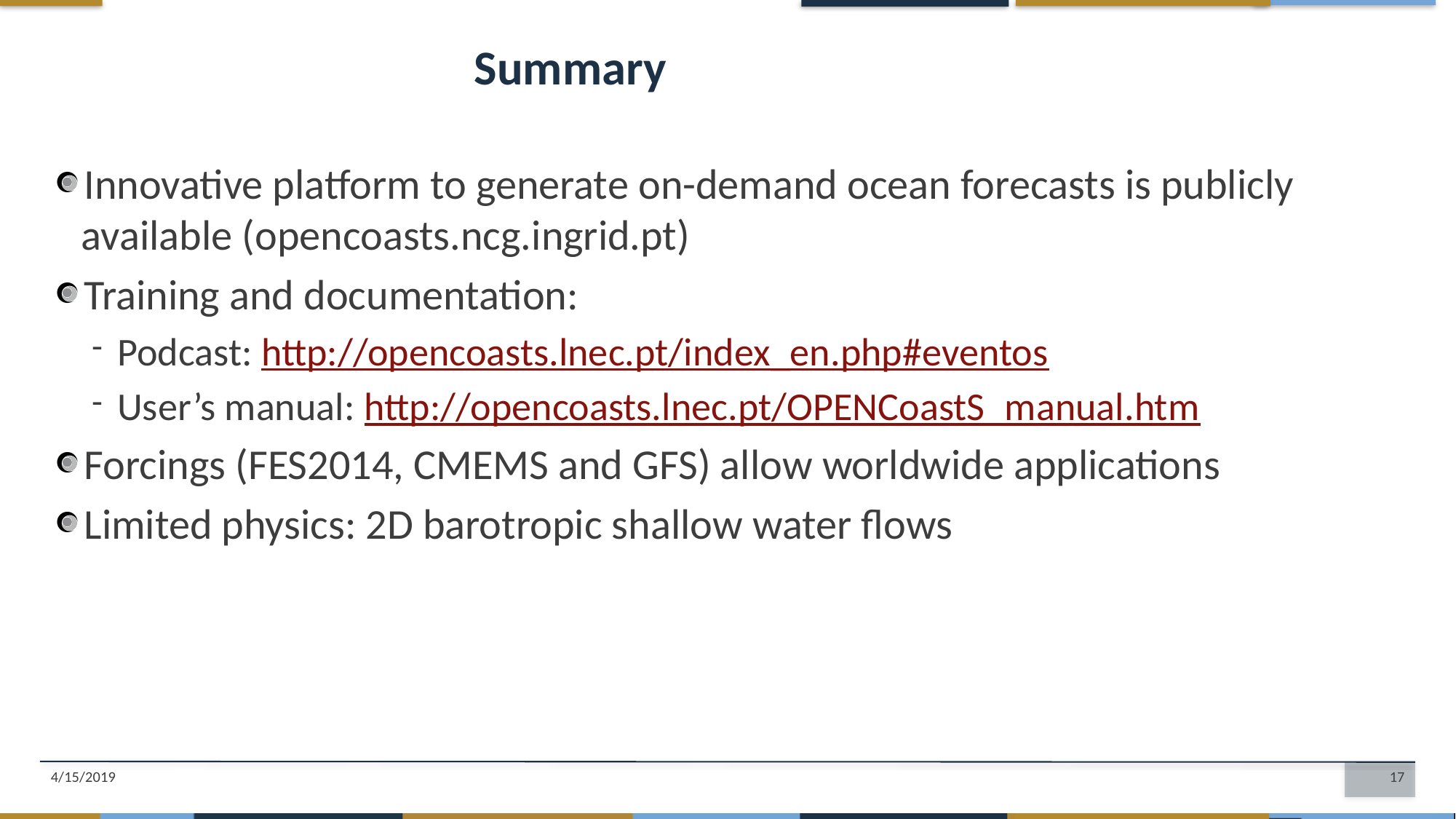

Summary
Innovative platform to generate on-demand ocean forecasts is publicly available (opencoasts.ncg.ingrid.pt)
Training and documentation:
Podcast: http://opencoasts.lnec.pt/index_en.php#eventos
User’s manual: http://opencoasts.lnec.pt/OPENCoastS_manual.htm
Forcings (FES2014, CMEMS and GFS) allow worldwide applications
Limited physics: 2D barotropic shallow water flows

4/15/2019
17